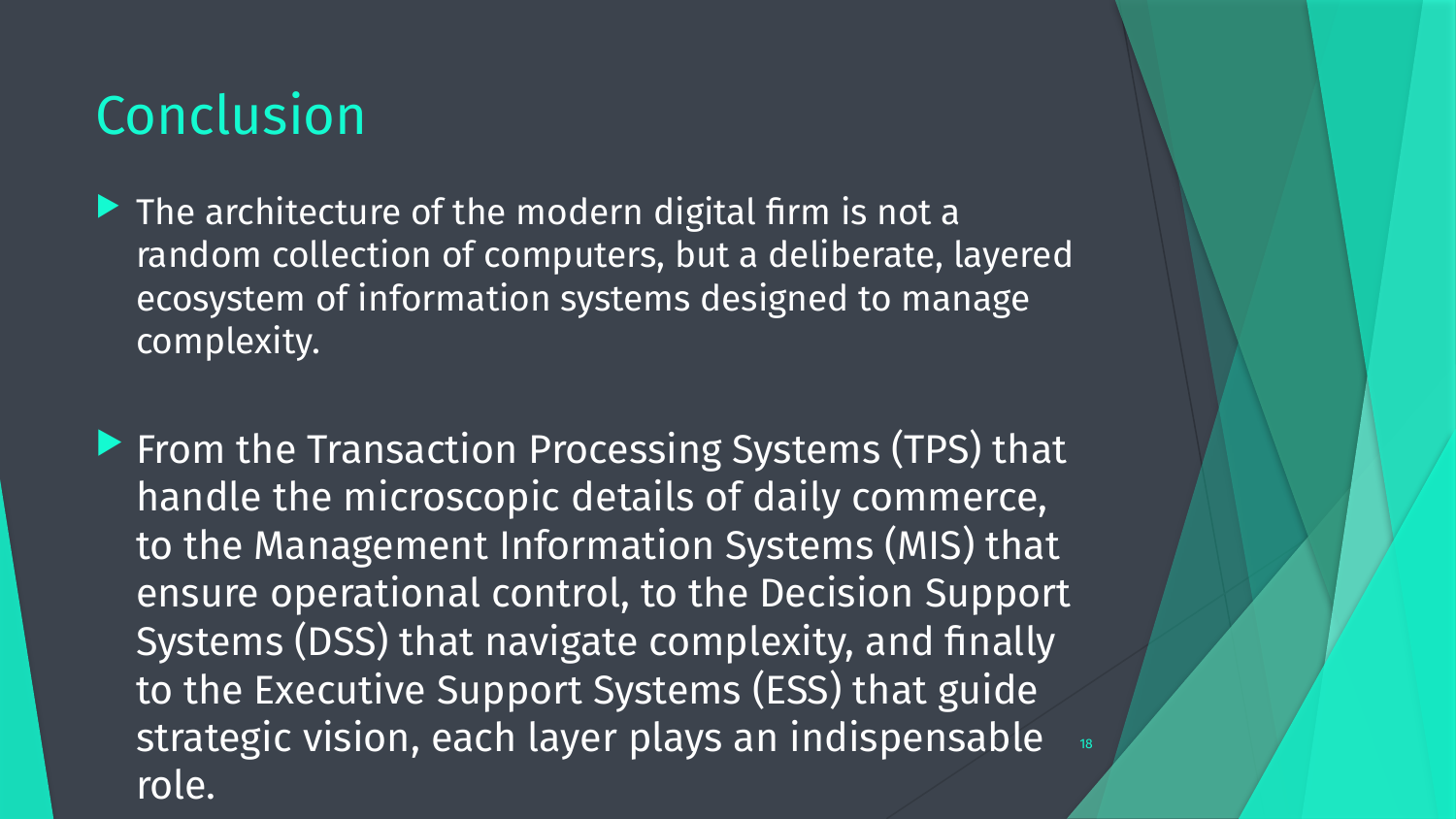

# Conclusion
The architecture of the modern digital firm is not a random collection of computers, but a deliberate, layered ecosystem of information systems designed to manage complexity.

From the Transaction Processing Systems (TPS) that handle the microscopic details of daily commerce, to the Management Information Systems (MIS) that ensure operational control, to the Decision Support Systems (DSS) that navigate complexity, and finally to the Executive Support Systems (ESS) that guide strategic vision, each layer plays an indispensable role.
18